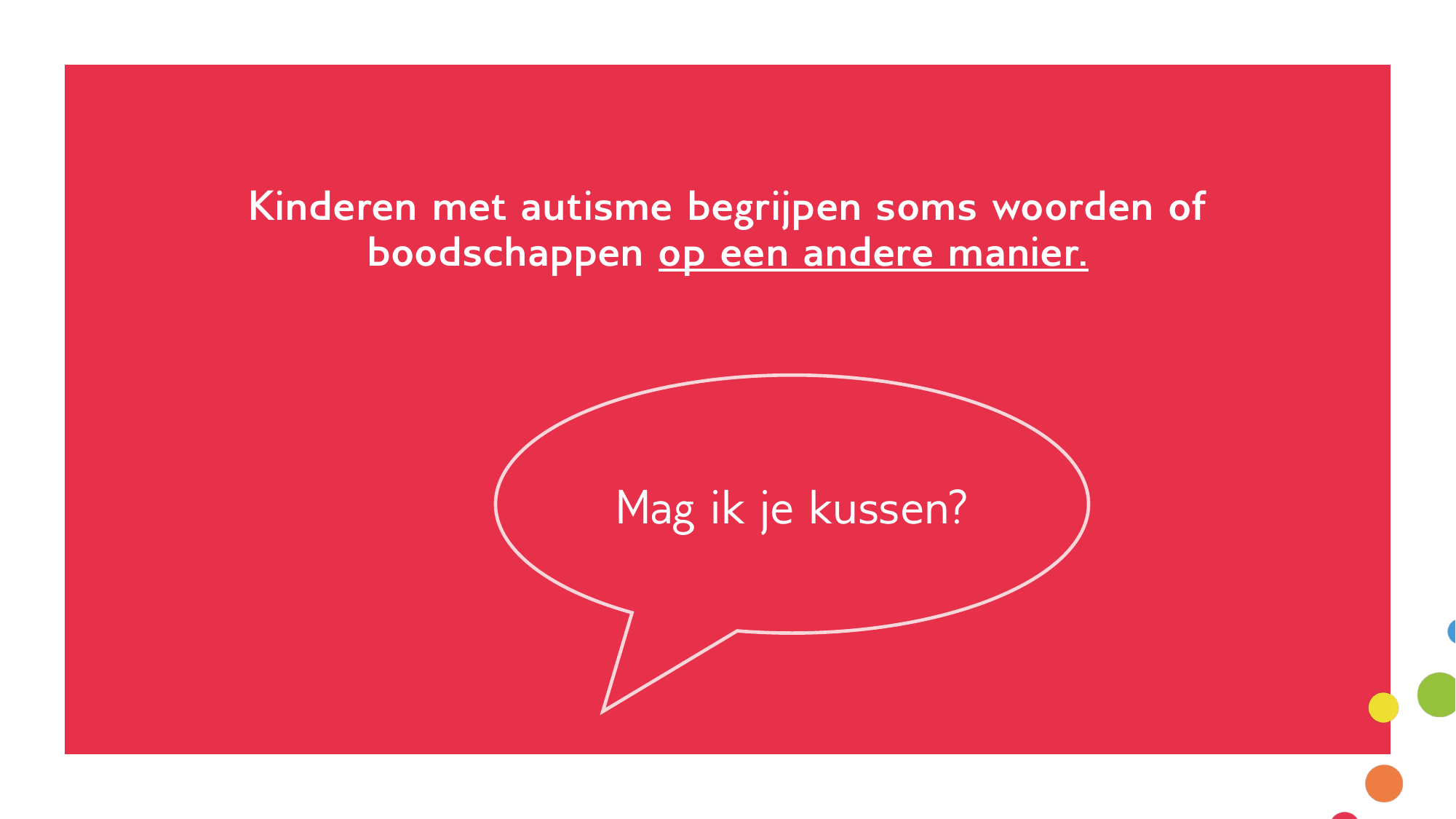

Kinderen met autisme begrijpen soms woorden of boodschappen op een andere manier.

Mag ik je kussen?